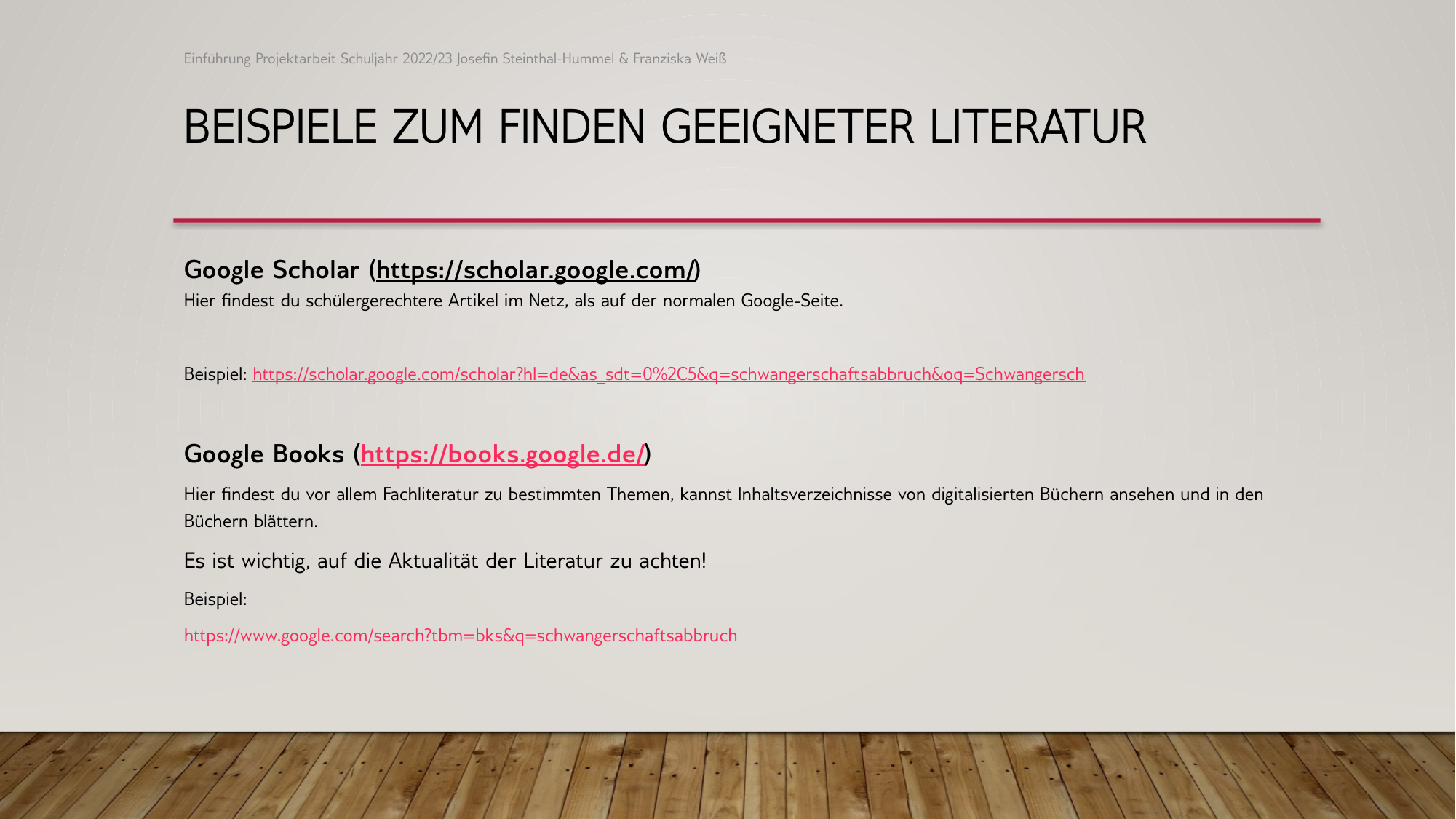

Einführung Projektarbeit Schuljahr 2022/23 Josefin Steinthal-Hummel & Franziska Weiß
Beispiele zum finden geeigneter Literatur
Google Scholar (https://scholar.google.com/)
Hier findest du schülergerechtere Artikel im Netz, als auf der normalen Google-Seite.

Beispiel: https://scholar.google.com/scholar?hl=de&as_sdt=0%2C5&q=schwangerschaftsabbruch&oq=Schwangersch

Google Books (https://books.google.de/)
Hier findest du vor allem Fachliteratur zu bestimmten Themen, kannst Inhaltsverzeichnisse von digitalisierten Büchern ansehen und in den Büchern blättern.
Es ist wichtig, auf die Aktualität der Literatur zu achten!
Beispiel:
https://www.google.com/search?tbm=bks&q=schwangerschaftsabbruch